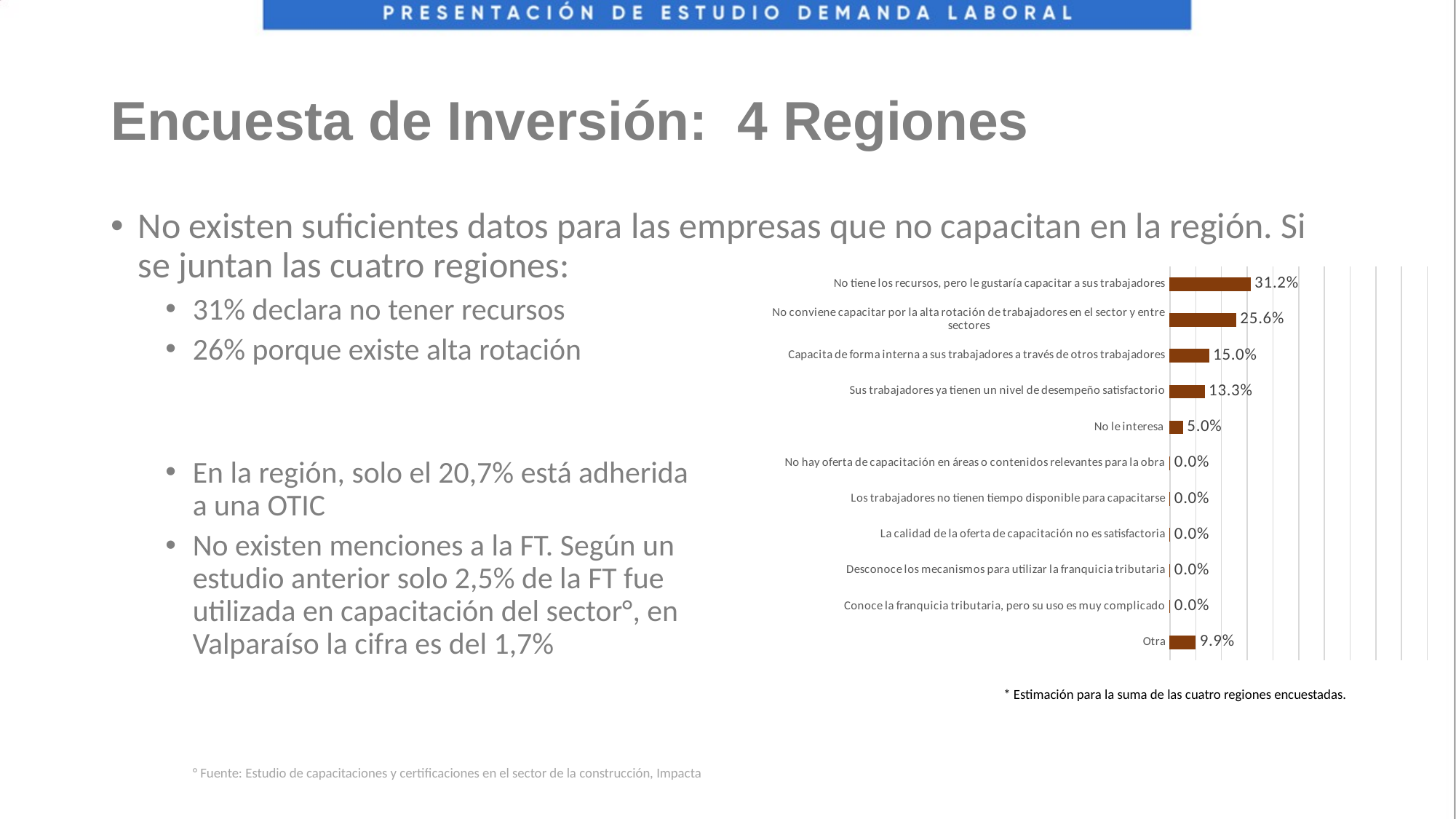

# Encuesta de Inversión:  4 Regiones
No existen suficientes datos para las empresas que no capacitan en la región. Si se juntan las cuatro regiones:
31% declara no tener recursos
26% porque existe alta rotación

### Chart

| Category |  |
|---|---|
| No tiene los recursos, pero le gustaría capacitar a sus trabajadores | 0.3118654788533674 |
| No conviene capacitar por la alta rotación de trabajadores en el sector y entre sectores | 0.2556802590716388 |
| Capacita de forma interna a sus trabajadores a través de otros trabajadores | 0.1503675969385667 |
| Sus trabajadores ya tienen un nivel de desempeño satisfactorio | 0.1334782840840223 |
| No le interesa  | 0.05 |
| No hay oferta de capacitación en áreas o contenidos relevantes para la obra | 0.0 |
| Los trabajadores no tienen tiempo disponible para capacitarse | 0.0 |
| La calidad de la oferta de capacitación no es satisfactoria | 0.0 |
| Desconoce los mecanismos para utilizar la franquicia tributaria | 0.0 |
| Conoce la franquicia tributaria, pero su uso es muy complicado | 0.0 |
| Otra | 0.099 |
En la región, solo el 20,7% está adherida a una OTIC
No existen menciones a la FT. Según un estudio anterior solo 2,5% de la FT fue utilizada en capacitación del sector°, en Valparaíso la cifra es del 1,7%
* Estimación para la suma de las cuatro regiones encuestadas.
° Fuente: Estudio de capacitaciones y certificaciones en el sector de la construcción, Impacta